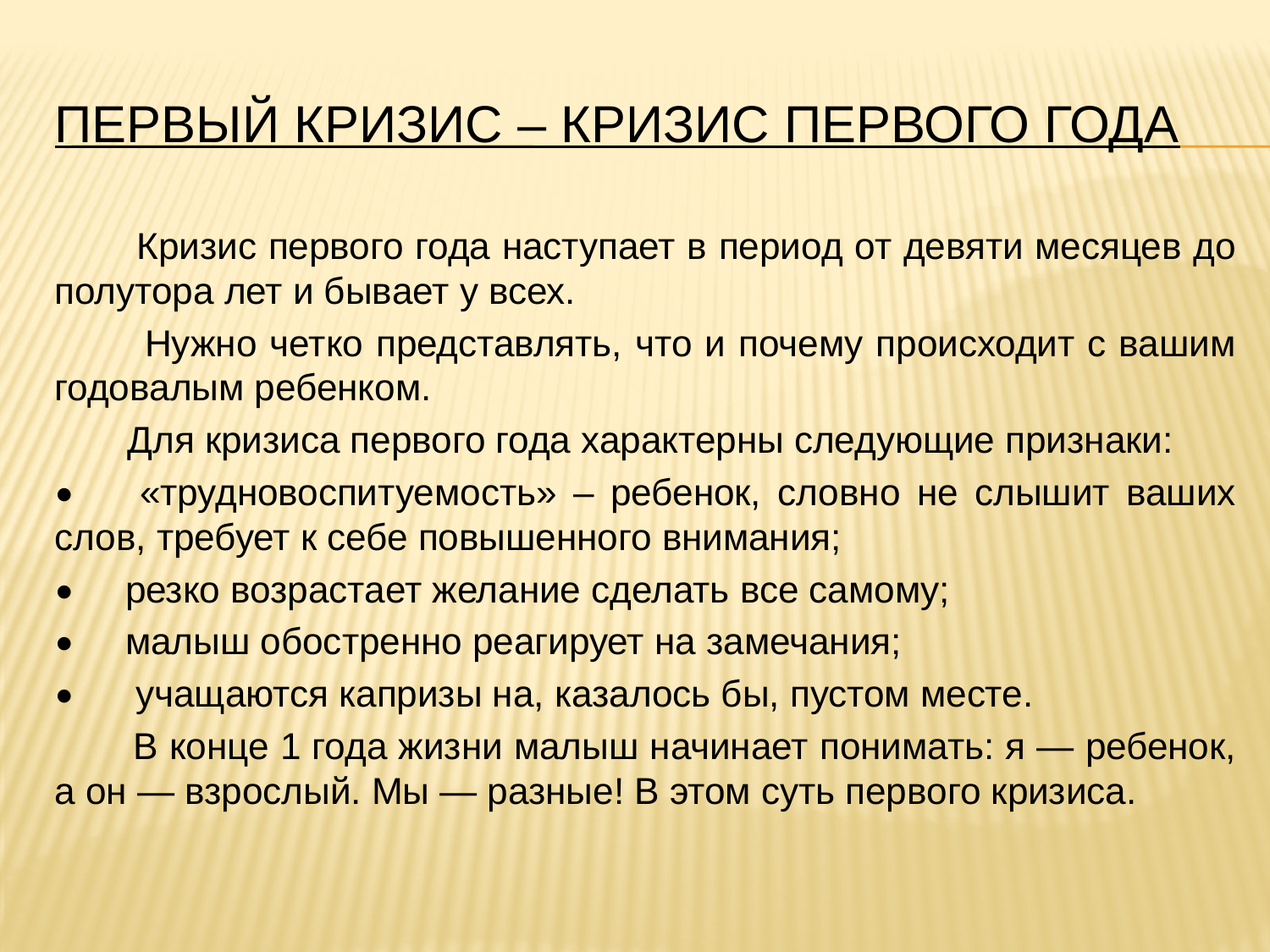

# Первый кризис – кризис первого года
       Кризис первого года наступает в период от девяти месяцев до полутора лет и бывает у всех.
       Нужно четко представлять, что и почему происходит с вашим годовалым ребенком.
       Для кризиса первого года характерны следующие признаки:
•    «трудновоспитуемость» – ребенок, словно не слышит ваших слов, требует к себе повышенного внимания;
•     резко возрастает желание сделать все самому;
•     малыш обостренно реагирует на замечания;
•      учащаются капризы на, казалось бы, пустом месте.
       В конце 1 года жизни малыш начинает понимать: я — ребенок, а он — взрослый. Мы — разные! В этом суть первого кризиса.